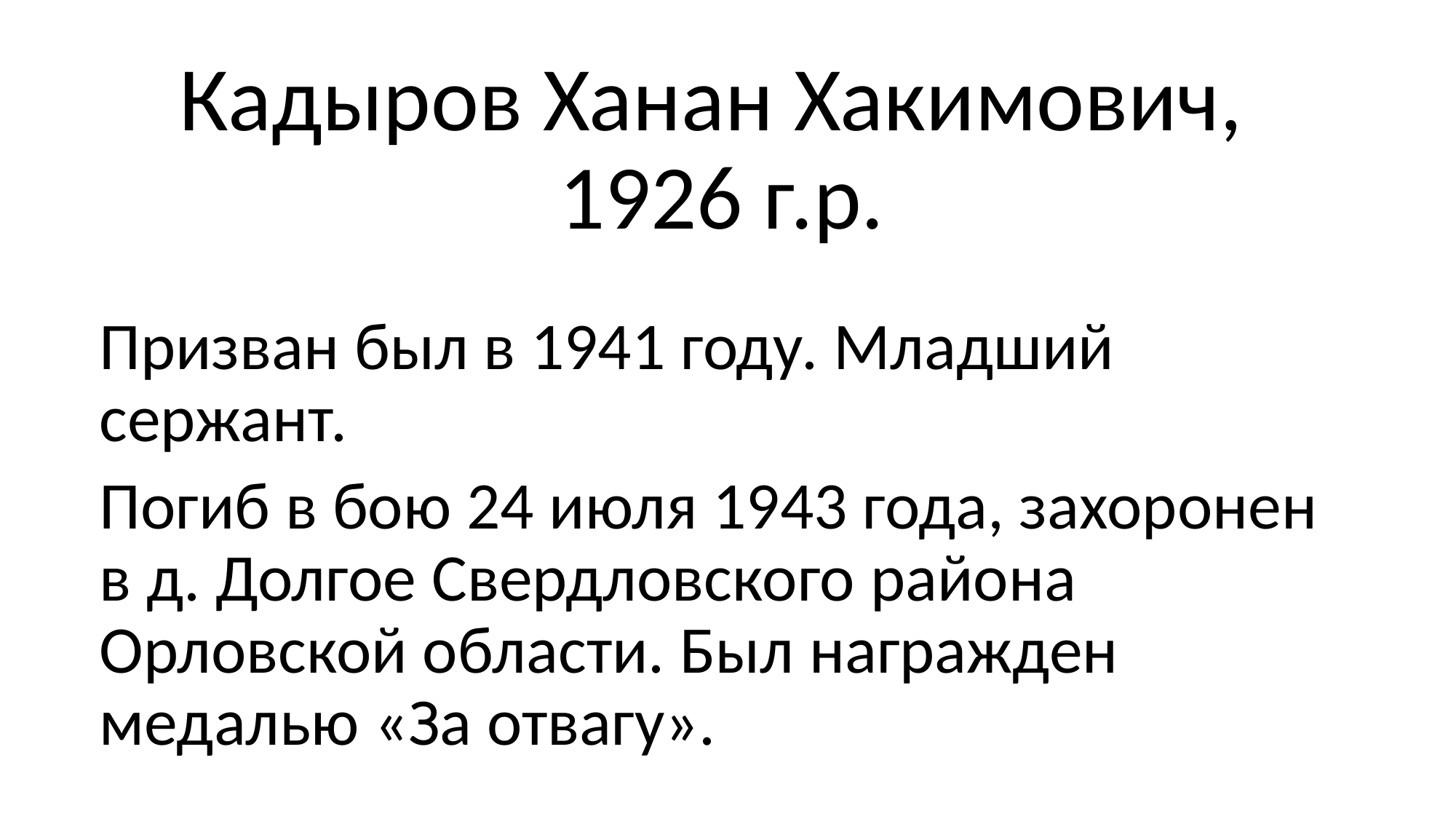

# Кадыров Ханан Хакимович, 1926 г.р.
Призван был в 1941 году. Младший сержант.
Погиб в бою 24 июля 1943 года, захоронен в д. Долгое Свердловского района Орловской области. Был награжден медалью «За отвагу».